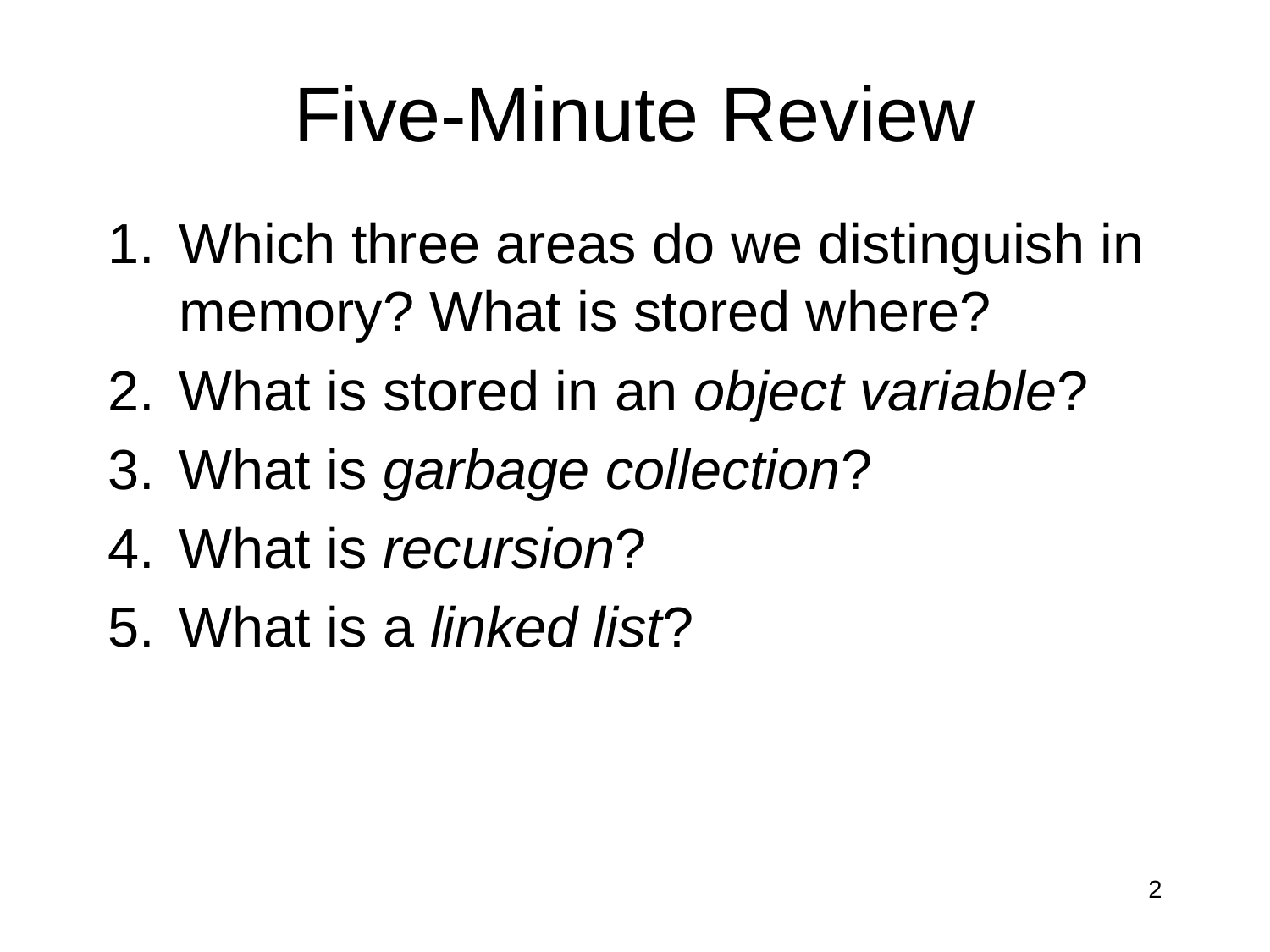

# Five-Minute Review
Which three areas do we distinguish in memory? What is stored where?
What is stored in an object variable?
What is garbage collection?
What is recursion?
What is a linked list?
2